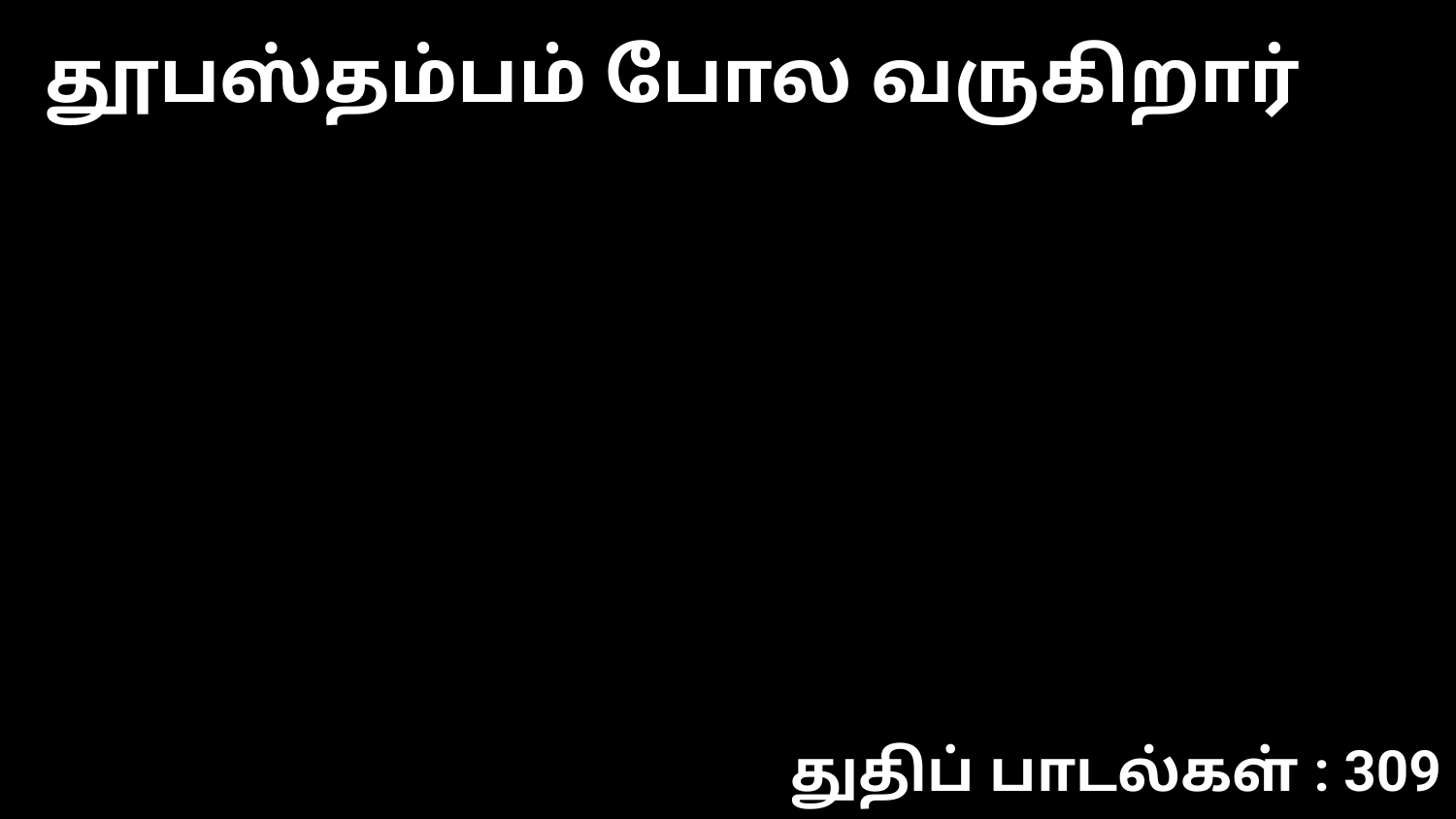

தூபஸ்தம்பம் போல வருகிறார்
துதிப் பாடல்கள் : 309